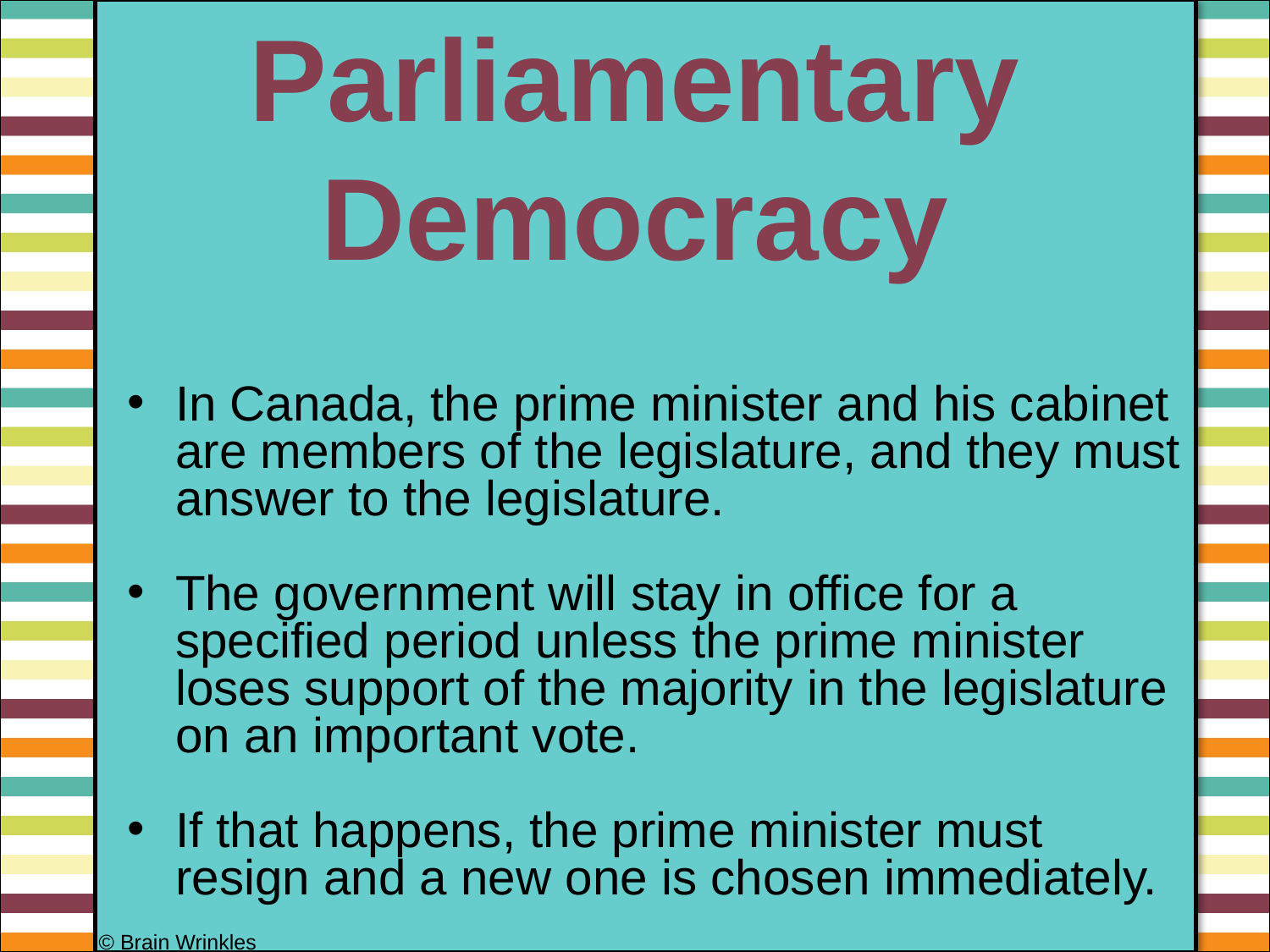

Parliamentary
Democracy

#
In Canada, the prime minister and his cabinet are members of the legislature, and they must answer to the legislature.

The government will stay in office for a specified period unless the prime minister loses support of the majority in the legislature on an important vote.

If that happens, the prime minister must resign and a new one is chosen immediately.

© Brain Wrinkles